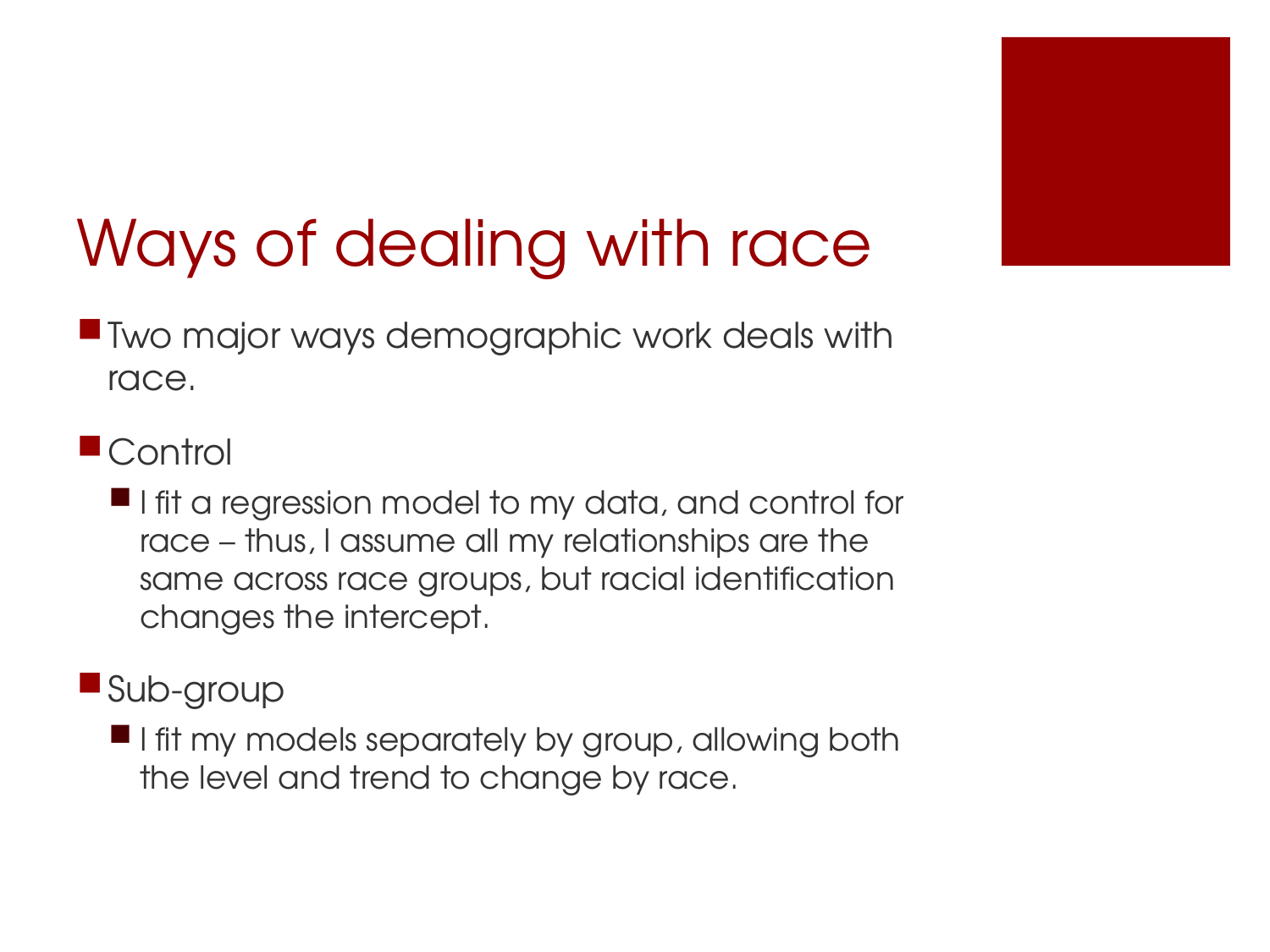

# Ways of dealing with race
Two major ways demographic work deals with race.
Control
I fit a regression model to my data, and control for race – thus, I assume all my relationships are the same across race groups, but racial identification changes the intercept.
Sub-group
I fit my models separately by group, allowing both the level and trend to change by race.